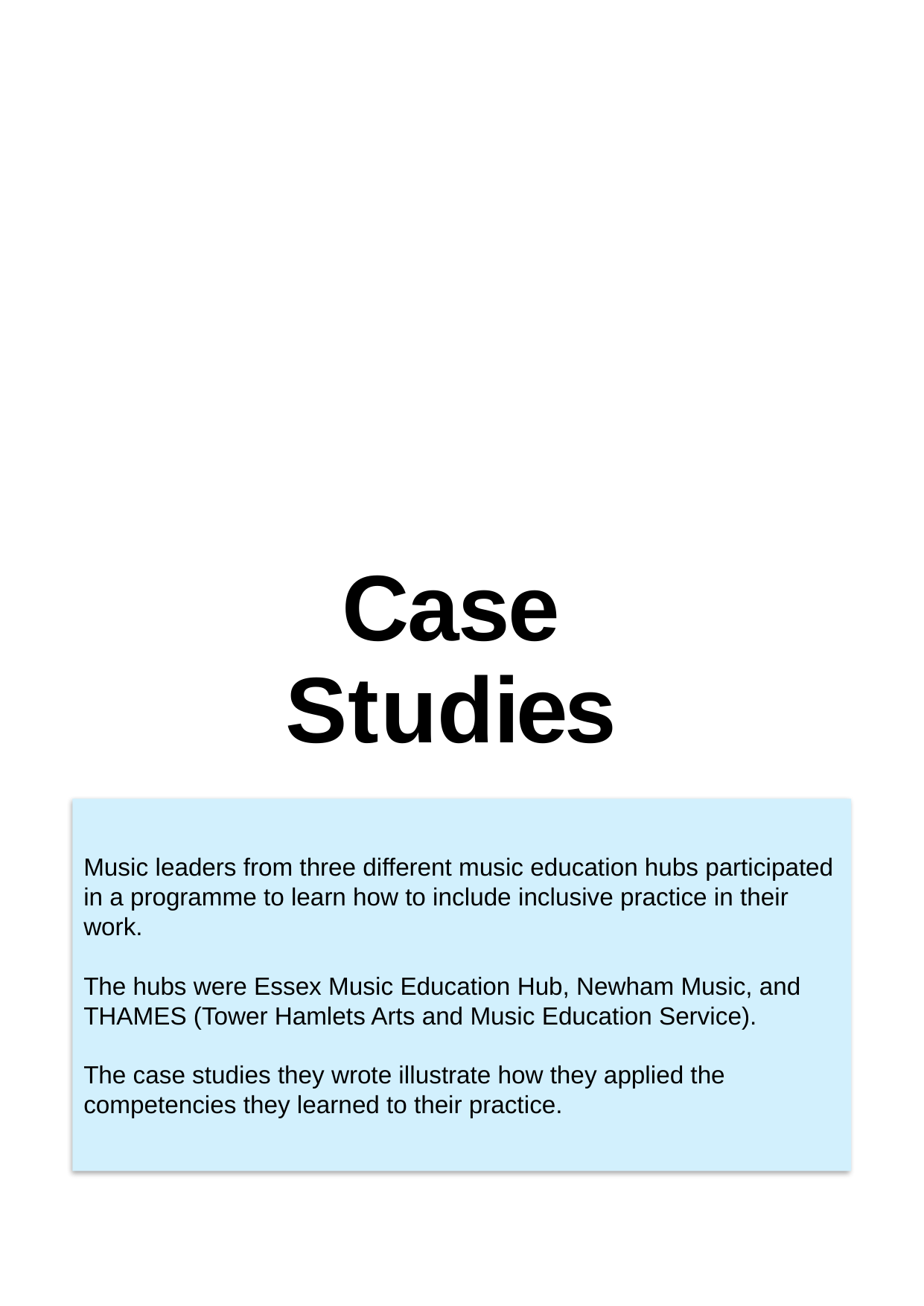

# Case  Studies
Music leaders from three different music education hubs participated in a programme to learn how to include inclusive practice in their work.

The hubs were Essex Music Education Hub, Newham Music, and  THAMES (Tower Hamlets Arts and Music Education Service).

The case studies they wrote illustrate how they applied the competencies they learned to their practice.
Page 3 of 38